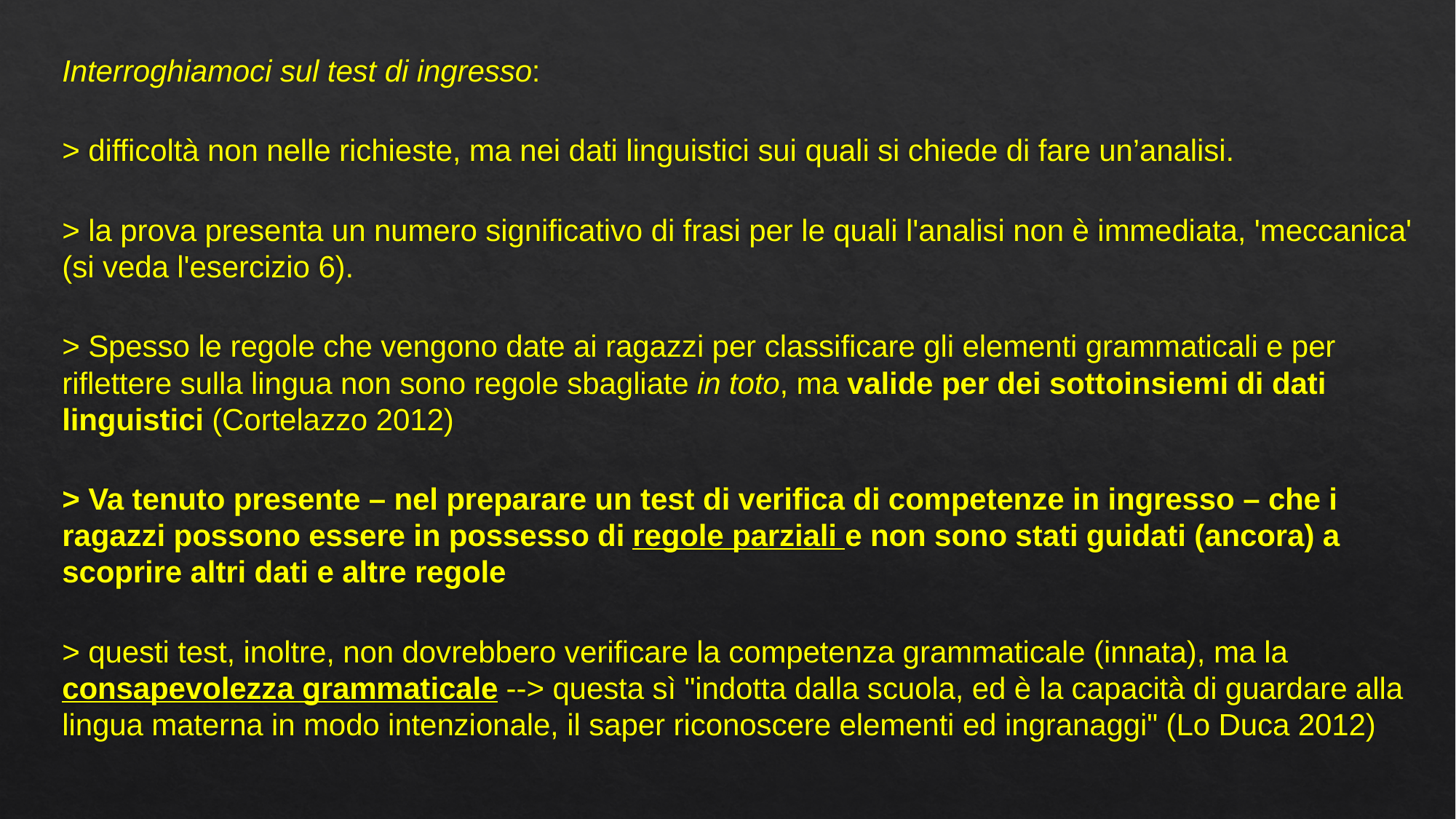

Interroghiamoci sul test di ingresso:

> difficoltà non nelle richieste, ma nei dati linguistici sui quali si chiede di fare un’analisi.

> la prova presenta un numero significativo di frasi per le quali l'analisi non è immediata, 'meccanica' (si veda l'esercizio 6).

> Spesso le regole che vengono date ai ragazzi per classificare gli elementi grammaticali e per riflettere sulla lingua non sono regole sbagliate in toto, ma valide per dei sottoinsiemi di dati linguistici (Cortelazzo 2012)

> Va tenuto presente – nel preparare un test di verifica di competenze in ingresso – che i ragazzi possono essere in possesso di regole parziali e non sono stati guidati (ancora) a scoprire altri dati e altre regole

> questi test, inoltre, non dovrebbero verificare la competenza grammaticale (innata), ma la consapevolezza grammaticale --> questa sì "indotta dalla scuola, ed è la capacità di guardare alla lingua materna in modo intenzionale, il saper riconoscere elementi ed ingranaggi" (Lo Duca 2012)
#